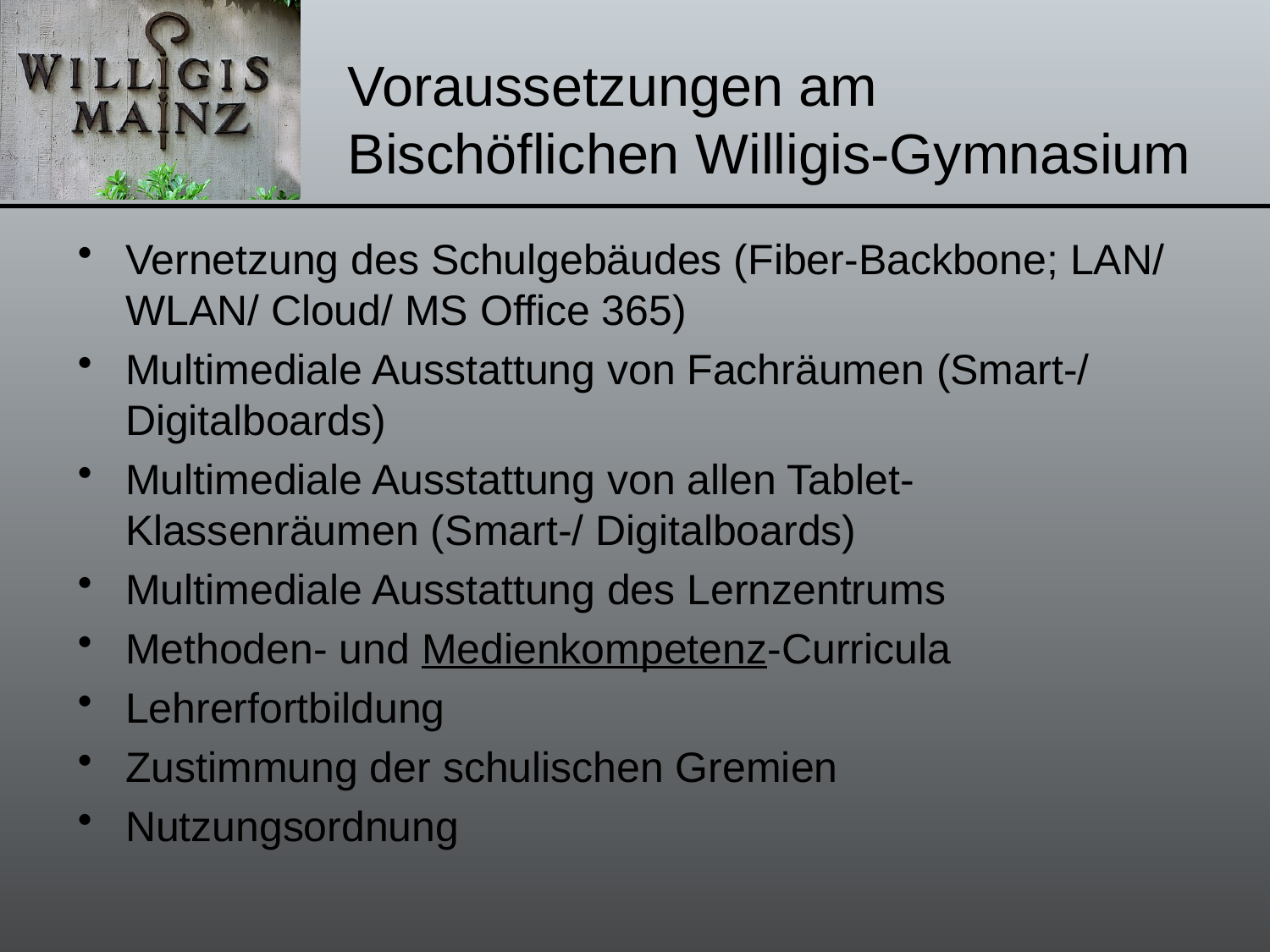

# Voraussetzungen am Bischöflichen Willigis-Gymnasium
Vernetzung des Schulgebäudes (Fiber-Backbone; LAN/ WLAN/ Cloud/ MS Office 365)
Multimediale Ausstattung von Fachräumen (Smart-/ Digitalboards)
Multimediale Ausstattung von allen Tablet-Klassenräumen (Smart-/ Digitalboards)
Multimediale Ausstattung des Lernzentrums
Methoden- und Medienkompetenz-Curricula
Lehrerfortbildung
Zustimmung der schulischen Gremien
Nutzungsordnung